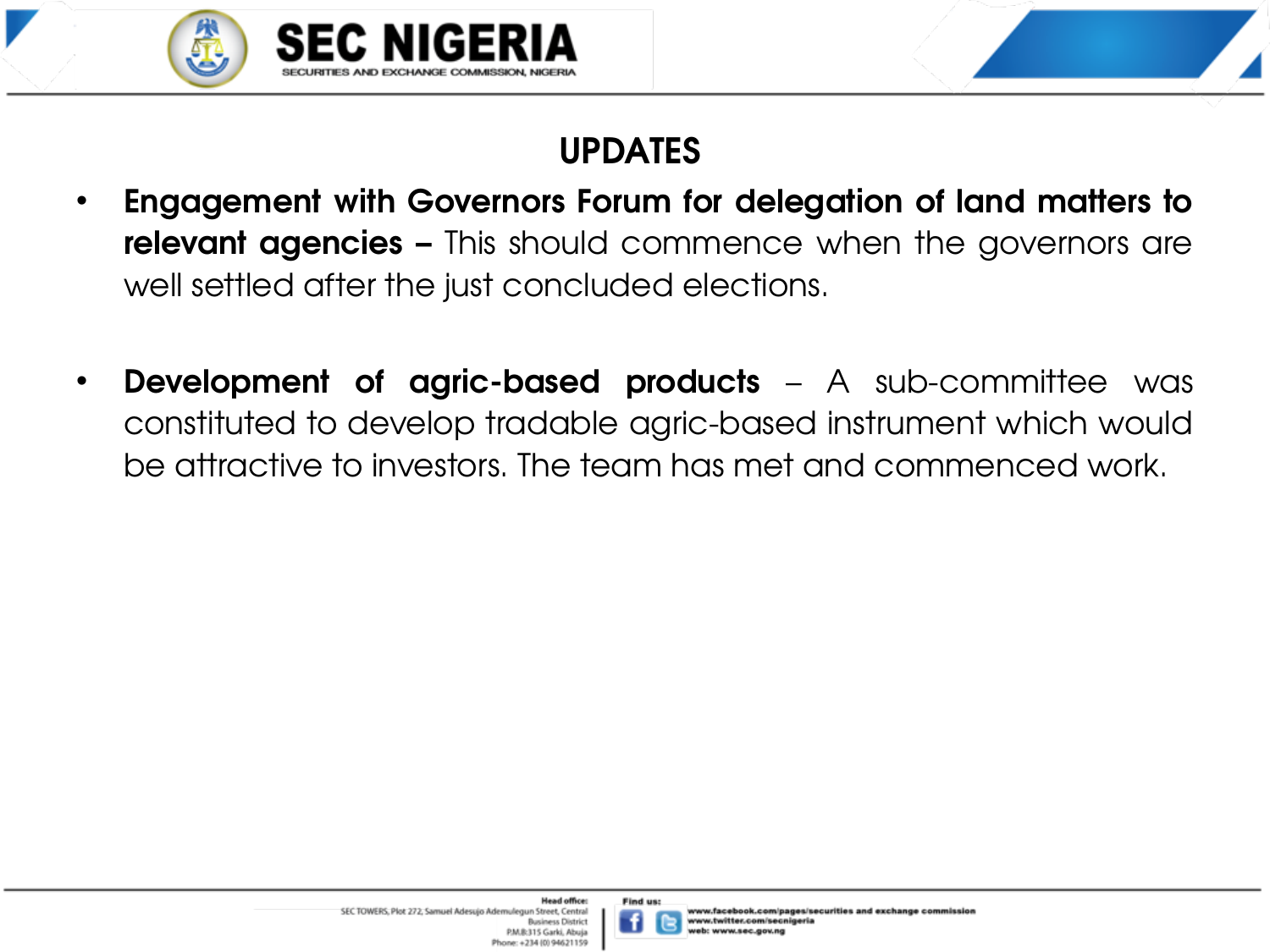

UPDATES
Engagement with Governors Forum for delegation of land matters to relevant agencies – This should commence when the governors are well settled after the just concluded elections.

Development of agric-based products – A sub-committee was constituted to develop tradable agric-based instrument which would be attractive to investors. The team has met and commenced work.